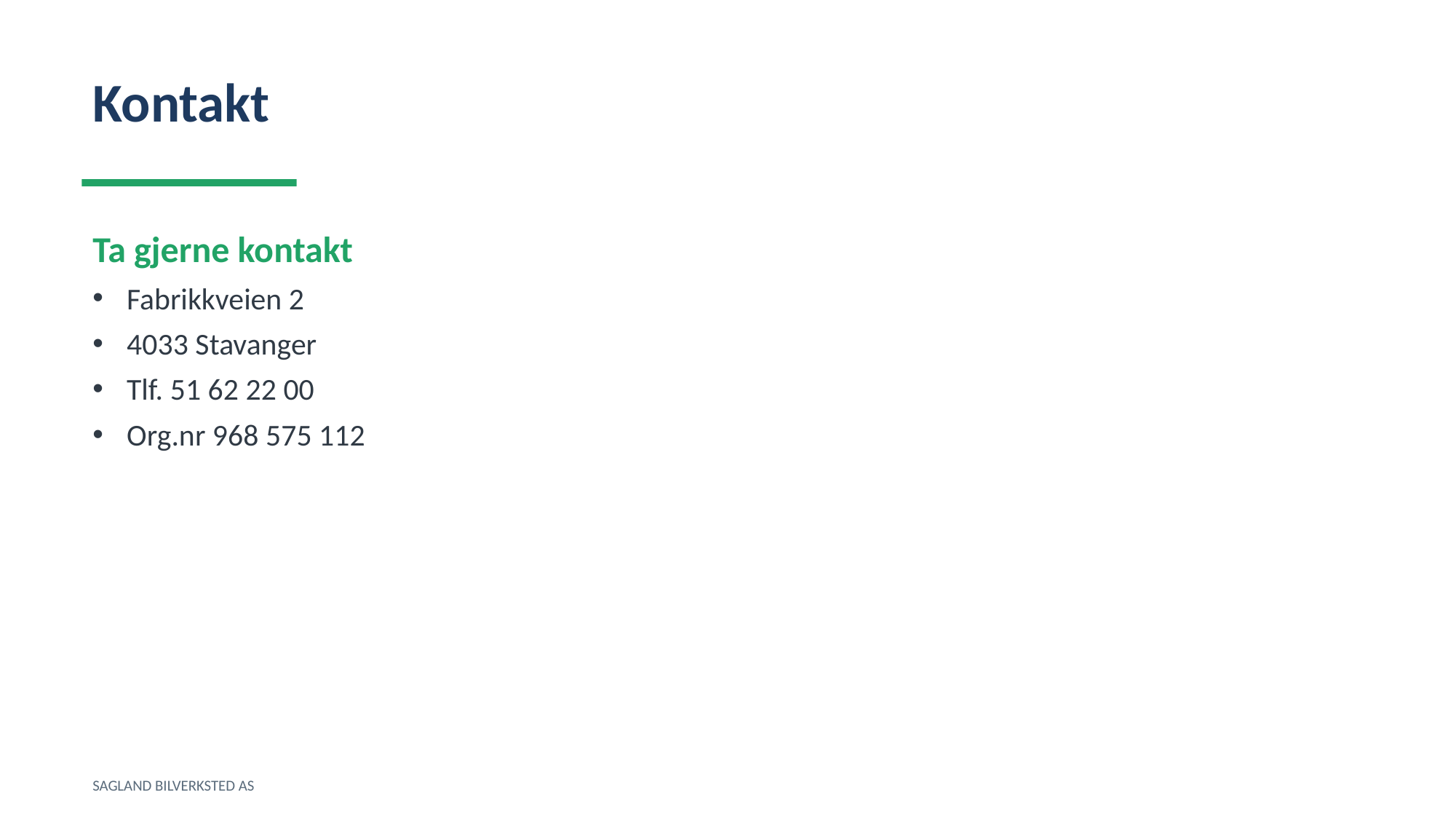

Kontakt

Ta gjerne kontakt
Fabrikkveien 2
4033 Stavanger
Tlf. 51 62 22 00
Org.nr 968 575 112
SAGLAND BILVERKSTED AS